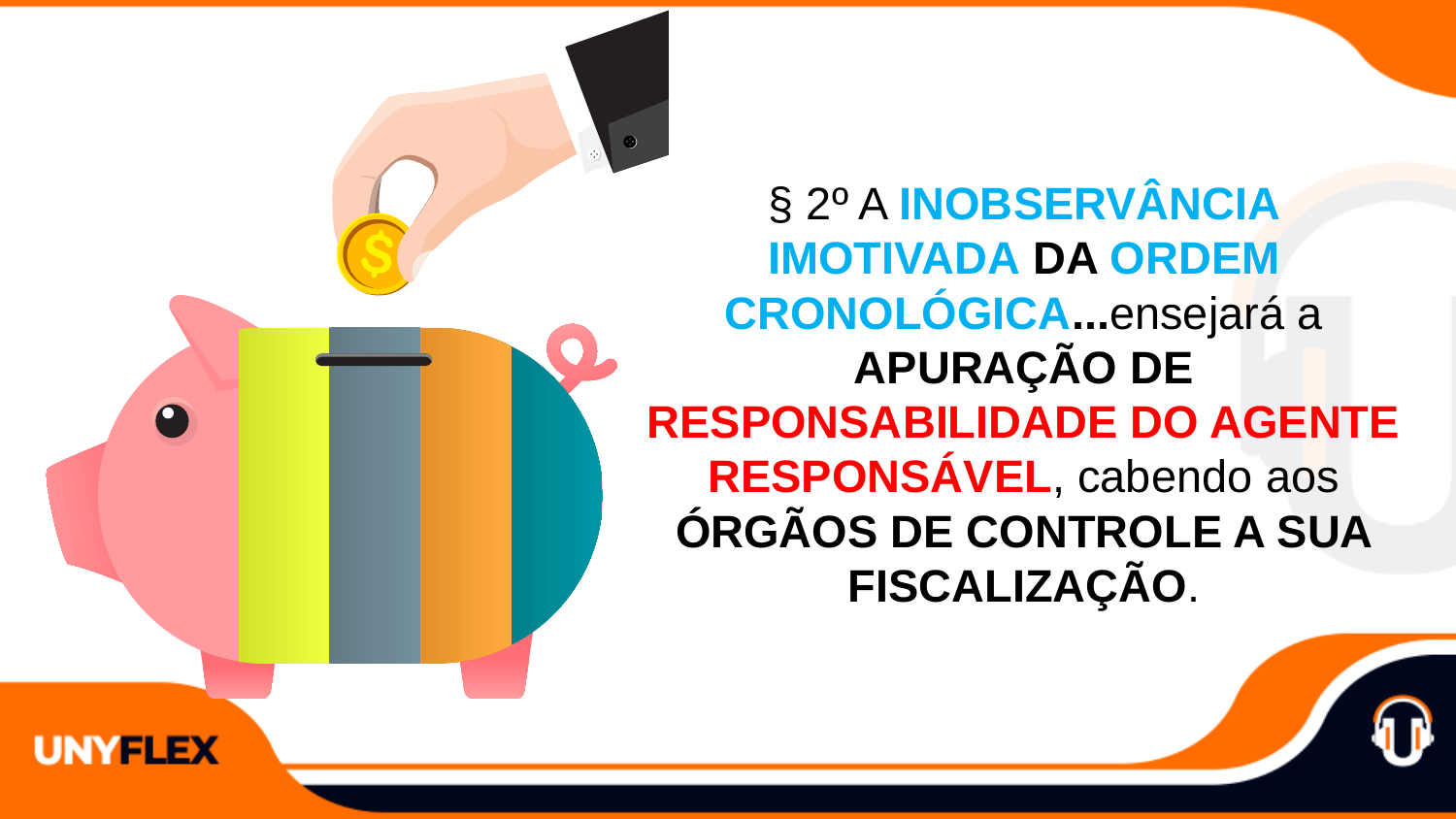

§ 2º A INOBSERVÂNCIA IMOTIVADA DA ORDEM CRONOLÓGICA...ensejará a APURAÇÃO DE RESPONSABILIDADE DO AGENTE RESPONSÁVEL, cabendo aos ÓRGÃOS DE CONTROLE A SUA FISCALIZAÇÃO.